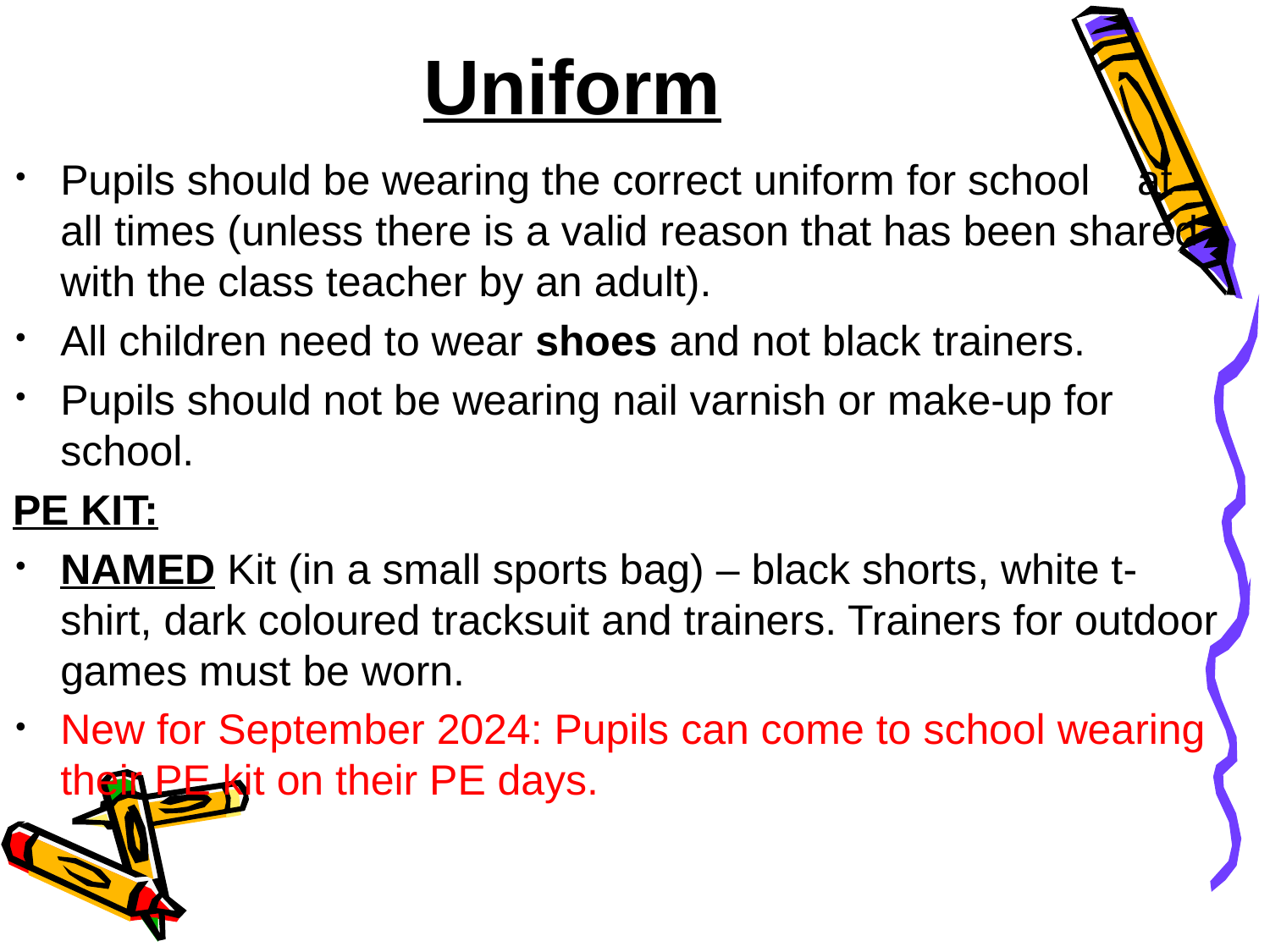

# Uniform
Pupils should be wearing the correct uniform for school    at all times (unless there is a valid reason that has been shared with the class teacher by an adult).
All children need to wear shoes and not black trainers.
Pupils should not be wearing nail varnish or make-up for school.
PE KIT:
NAMED Kit (in a small sports bag) – black shorts, white t-shirt, dark coloured tracksuit and trainers. Trainers for outdoor games must be worn.
New for September 2024: Pupils can come to school wearing their PE kit on their PE days.